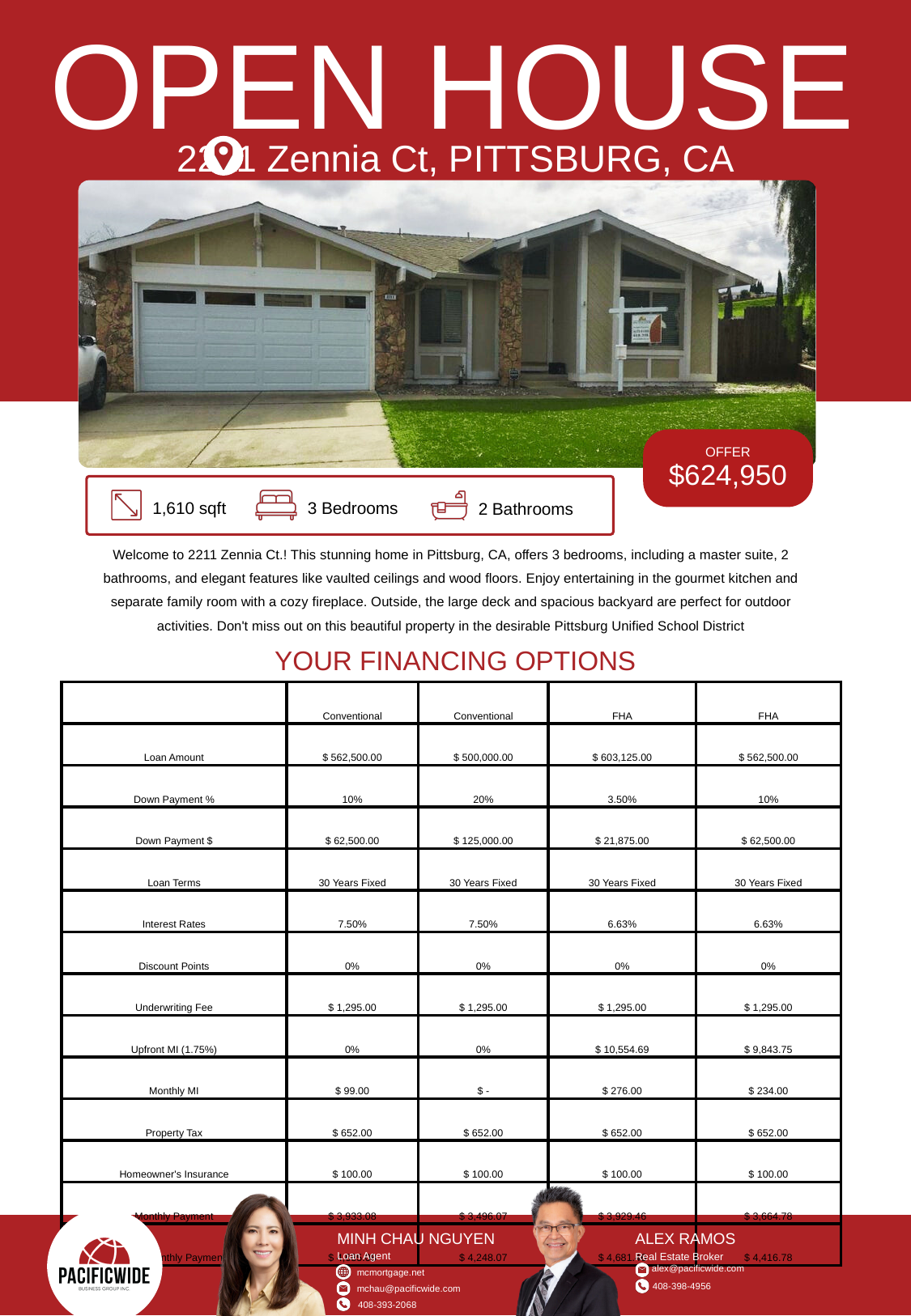

OPEN HOUSE
2211 Zennia Ct, PITTSBURG, CA

To download, Go to file>Export>Change File Type>Choose Either PNG OR JPG and choose the slide you want to convert to image.
Or you can click shift+F5 and screenshot for better quality

OFFER
$624,950

1,610 sqft
3 Bedrooms
2 Bathrooms
Welcome to 2211 Zennia Ct.! This stunning home in Pittsburg, CA, offers 3 bedrooms, including a master suite, 2 bathrooms, and elegant features like vaulted ceilings and wood floors. Enjoy entertaining in the gourmet kitchen and separate family room with a cozy fireplace. Outside, the large deck and spacious backyard are perfect for outdoor activities. Don't miss out on this beautiful property in the desirable Pittsburg Unified School District
To Remove any background on your picture you can email ivan.hustleph@gmail.com or go to this website: https://www.remove.bg/
YOUR FINANCING OPTIONS
|  | Conventional | Conventional | FHA | FHA |
| --- | --- | --- | --- | --- |
| Loan Amount | $ 562,500.00 | $ 500,000.00 | $ 603,125.00 | $ 562,500.00 |
| Down Payment % | 10% | 20% | 3.50% | 10% |
| Down Payment $ | $ 62,500.00 | $ 125,000.00 | $ 21,875.00 | $ 62,500.00 |
| Loan Terms | 30 Years Fixed | 30 Years Fixed | 30 Years Fixed | 30 Years Fixed |
| Interest Rates | 7.50% | 7.50% | 6.63% | 6.63% |
| Discount Points | 0% | 0% | 0% | 0% |
| Underwriting Fee | $ 1,295.00 | $ 1,295.00 | $ 1,295.00 | $ 1,295.00 |
| Upfront MI (1.75%) | 0% | 0% | $ 10,554.69 | $ 9,843.75 |
| Monthly MI | $ 99.00 | $ - | $ 276.00 | $ 234.00 |
| Property Tax | $ 652.00 | $ 652.00 | $ 652.00 | $ 652.00 |
| Homeowner's Insurance | $ 100.00 | $ 100.00 | $ 100.00 | $ 100.00 |
| Monthly Payment | $ 3,933.08 | $ 3,496.07 | $ 3,929.46 | $ 3,664.78 |
| Total Monthly Payment | $ 4,685.08 | $ 4,248.07 | $ 4,681.46 | $ 4,416.78 |

MINH CHAU NGUYEN
ALEX RAMOS
Loan Agent
Real Estate Broker
alex@pacificwide.com

mcmortgage.net
408-398-4956

mchau@pacificwide.com

408-393-2068